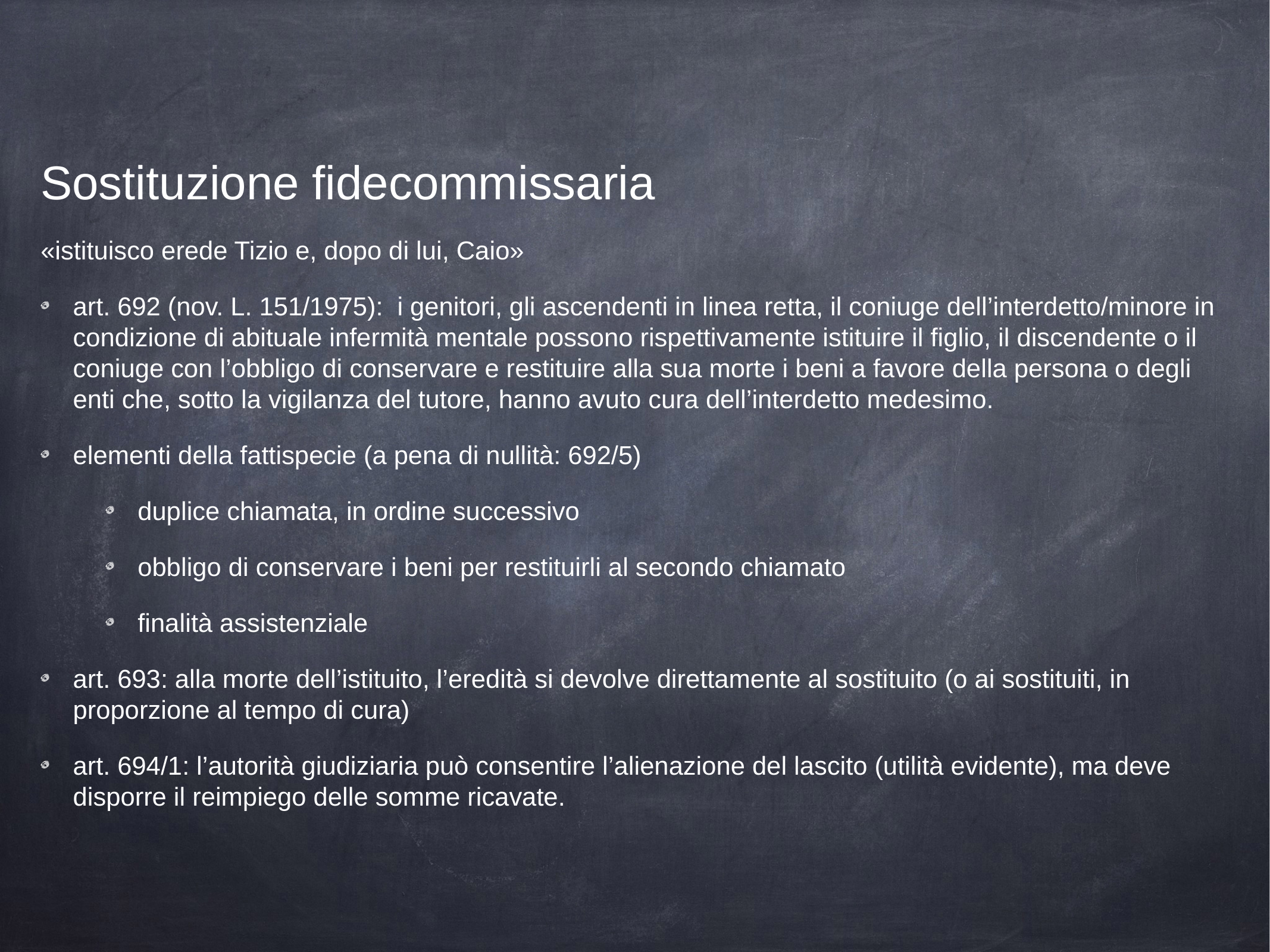

Sostituzione fidecommissaria
«istituisco erede Tizio e, dopo di lui, Caio»
art. 692 (nov. L. 151/1975):  i genitori, gli ascendenti in linea retta, il coniuge dell’interdetto/minore in condizione di abituale infermità mentale possono rispettivamente istituire il figlio, il discendente o il coniuge con l’obbligo di conservare e restituire alla sua morte i beni a favore della persona o degli enti che, sotto la vigilanza del tutore, hanno avuto cura dell’interdetto medesimo.
elementi della fattispecie (a pena di nullità: 692/5)
duplice chiamata, in ordine successivo
obbligo di conservare i beni per restituirli al secondo chiamato
finalità assistenziale
art. 693: alla morte dell’istituito, l’eredità si devolve direttamente al sostituito (o ai sostituiti, in proporzione al tempo di cura)
art. 694/1: l’autorità giudiziaria può consentire l’alienazione del lascito (utilità evidente), ma deve disporre il reimpiego delle somme ricavate.